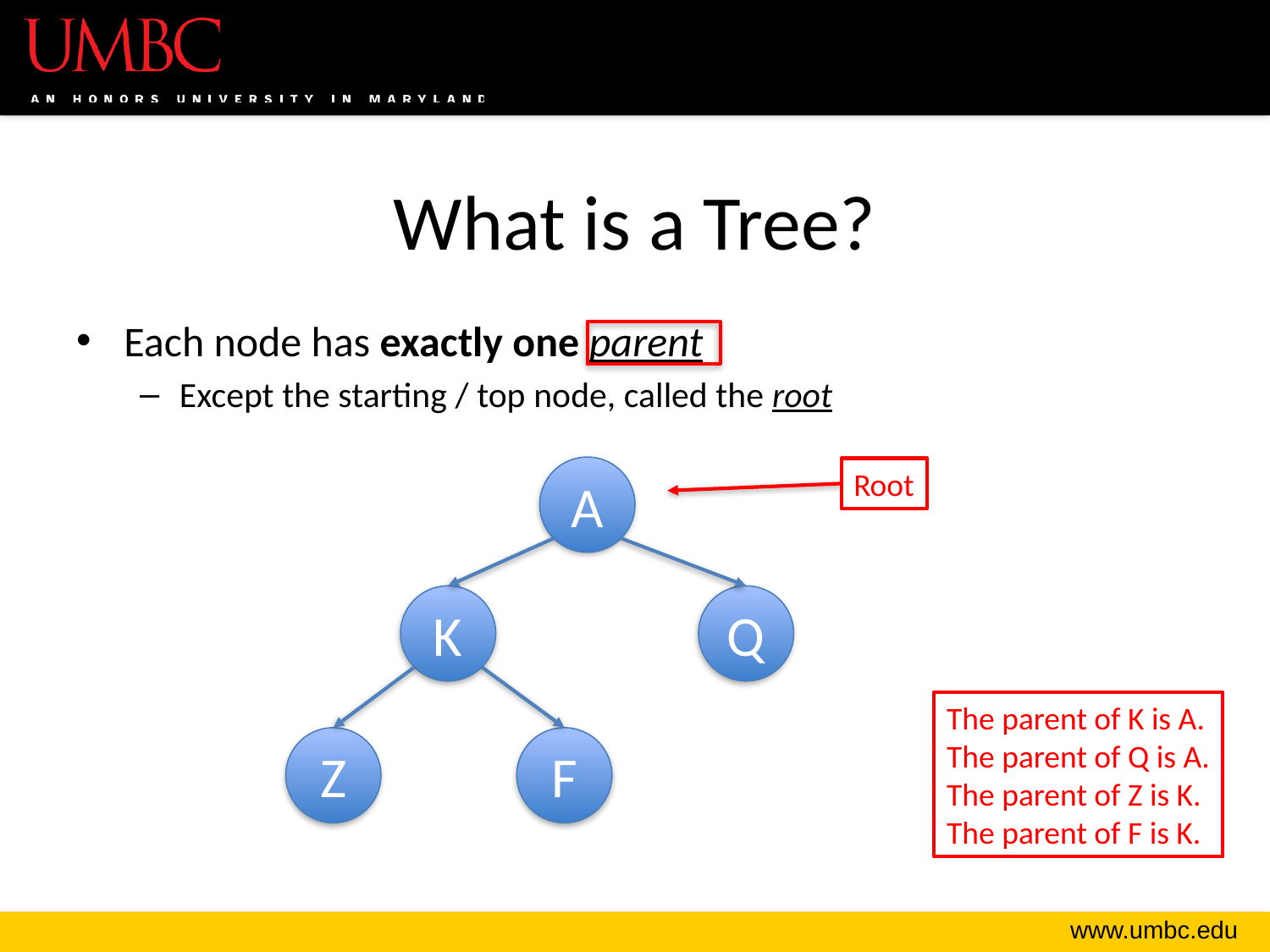

# What is a Tree?
Each node has exactly one parent
Except the starting / top node, called the root

A
Root
K
Q
The parent of K is A.
The parent of Q is A.
The parent of Z is K.
The parent of F is K.
Z
F